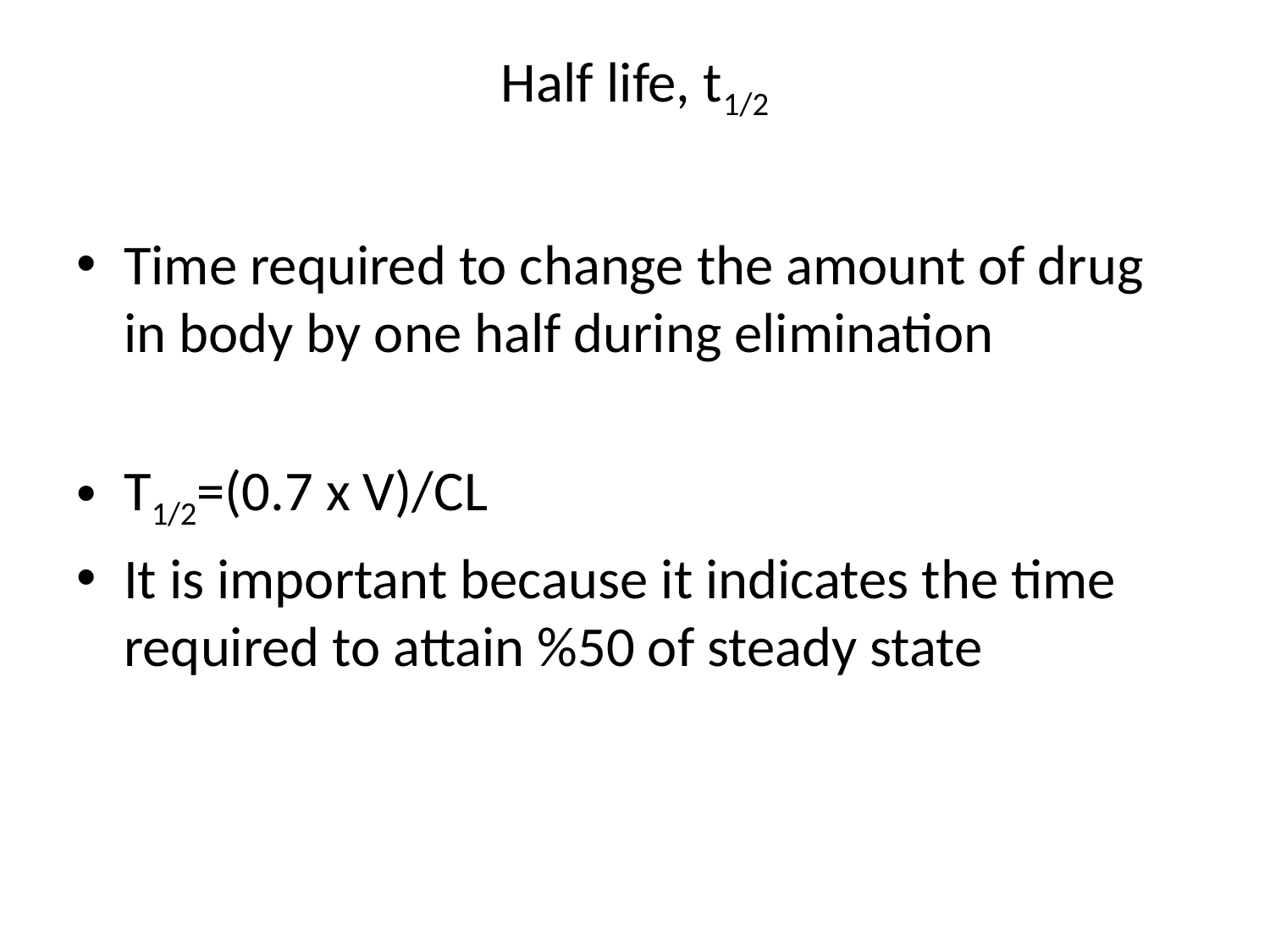

# Half life, t1/2
Time required to change the amount of drug in body by one half during elimination

T1/2=(0.7 x V)/CL
It is important because it indicates the time required to attain %50 of steady state